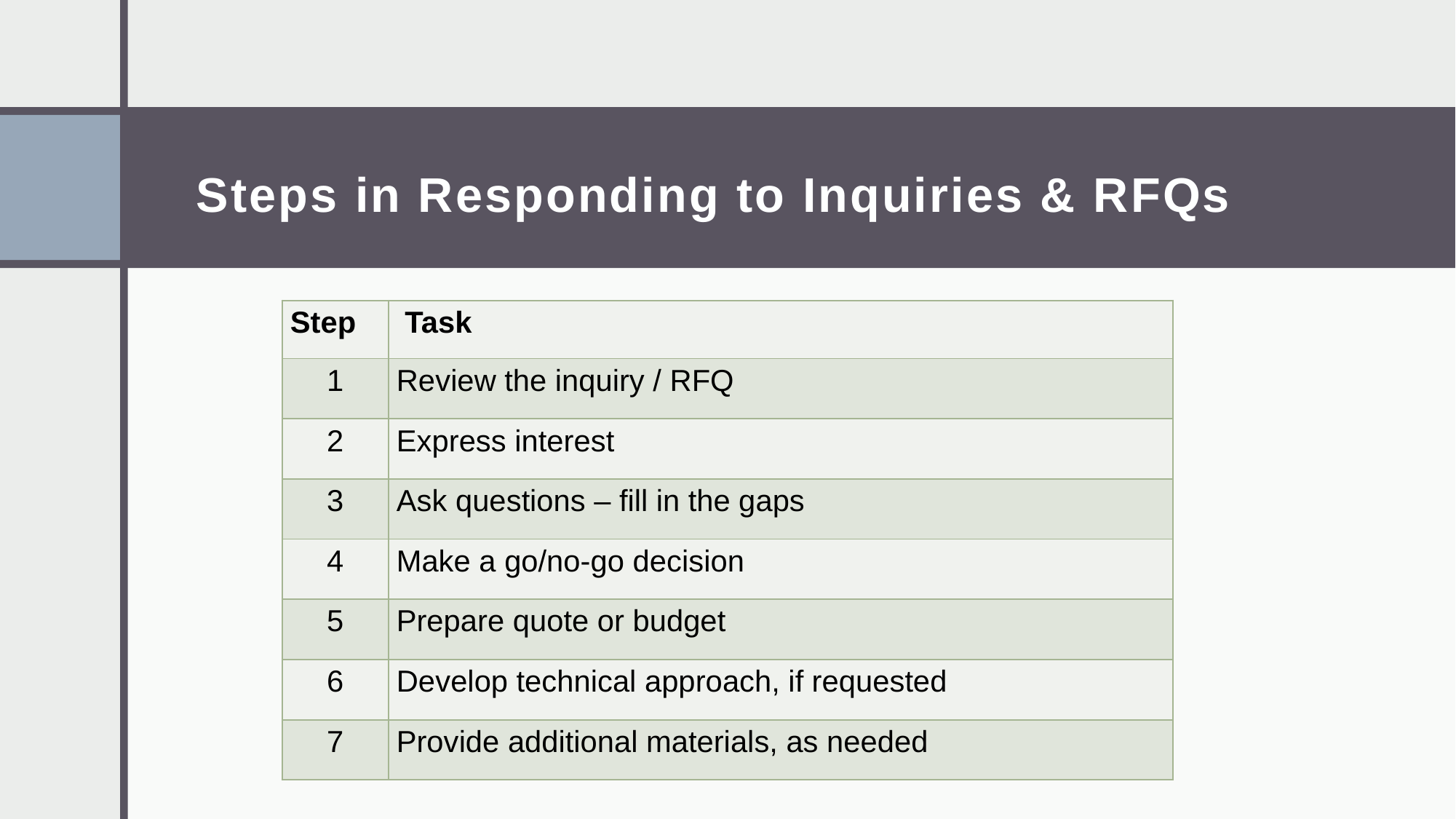

# Steps in Responding to Inquiries & RFQs
| Step | Task |
| --- | --- |
| 1 | Review the inquiry / RFQ |
| 2 | Express interest |
| 3 | Ask questions – fill in the gaps |
| 4 | Make a go/no-go decision |
| 5 | Prepare quote or budget |
| 6 | Develop technical approach, if requested |
| 7 | Provide additional materials, as needed |